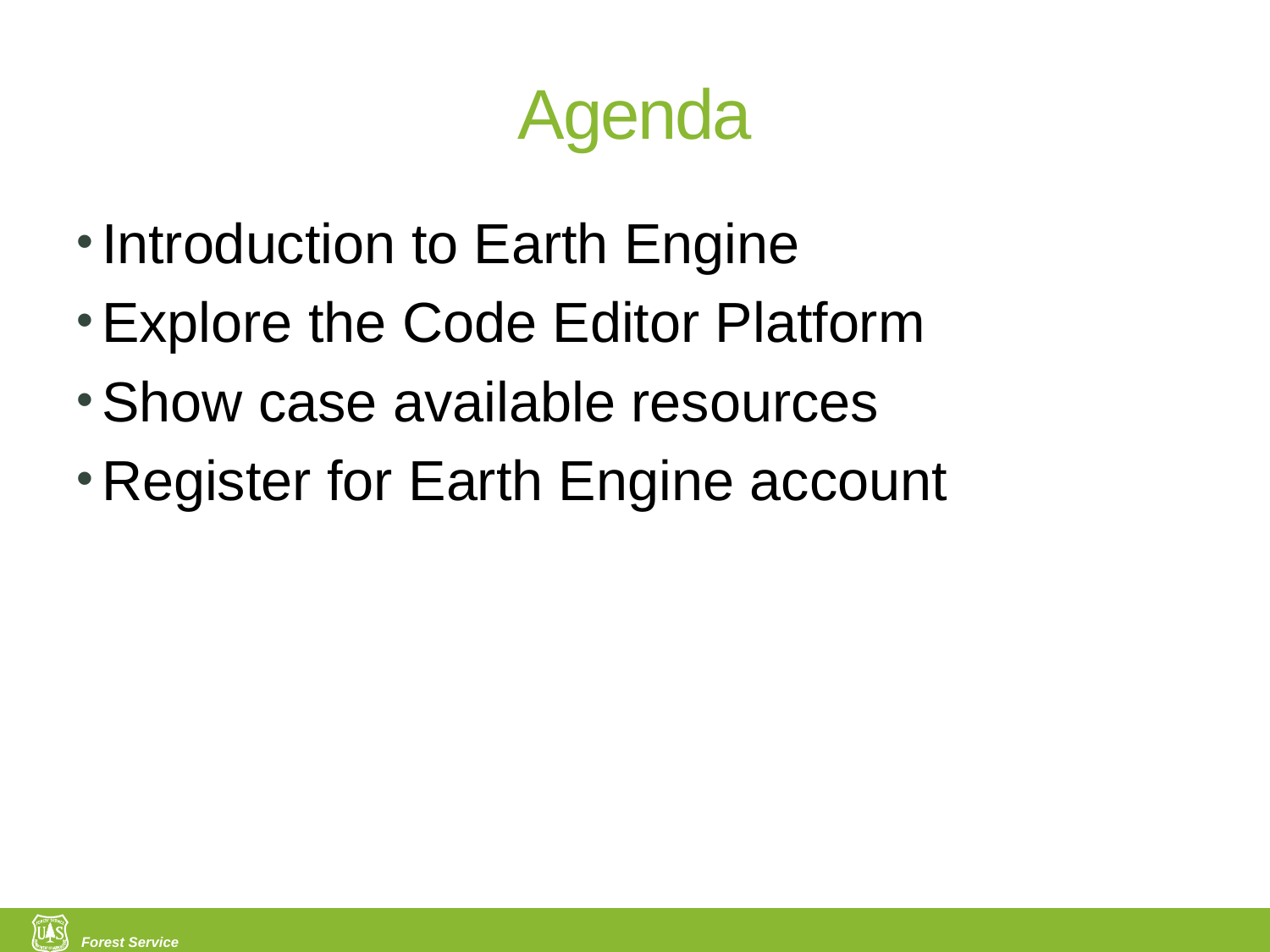

# Agenda
Introduction to Earth Engine
Explore the Code Editor Platform
Show case available resources
Register for Earth Engine account